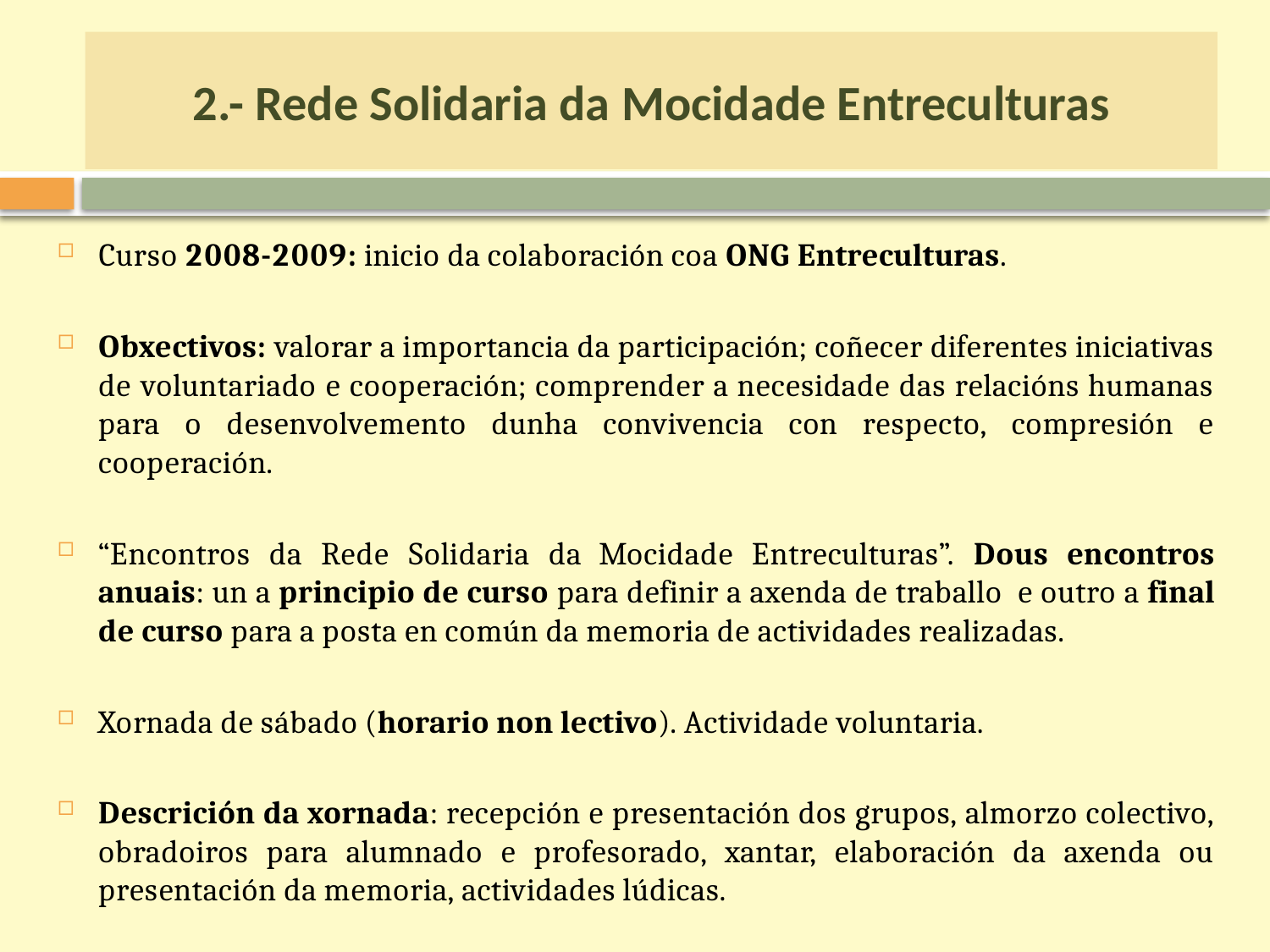

# 2.- Rede Solidaria da Mocidade Entreculturas

Curso 2008-2009: inicio da colaboración coa ONG Entreculturas.

Obxectivos: valorar a importancia da participación; coñecer diferentes iniciativas de voluntariado e cooperación; comprender a necesidade das relacións humanas para o desenvolvemento dunha convivencia con respecto, compresión e cooperación.

“Encontros da Rede Solidaria da Mocidade Entreculturas”. Dous encontros anuais: un a principio de curso para definir a axenda de traballo  e outro a final de curso para a posta en común da memoria de actividades realizadas.

Xornada de sábado (horario non lectivo). Actividade voluntaria.

Descrición da xornada: recepción e presentación dos grupos, almorzo colectivo, obradoiros para alumnado e profesorado, xantar, elaboración da axenda ou presentación da memoria, actividades lúdicas.